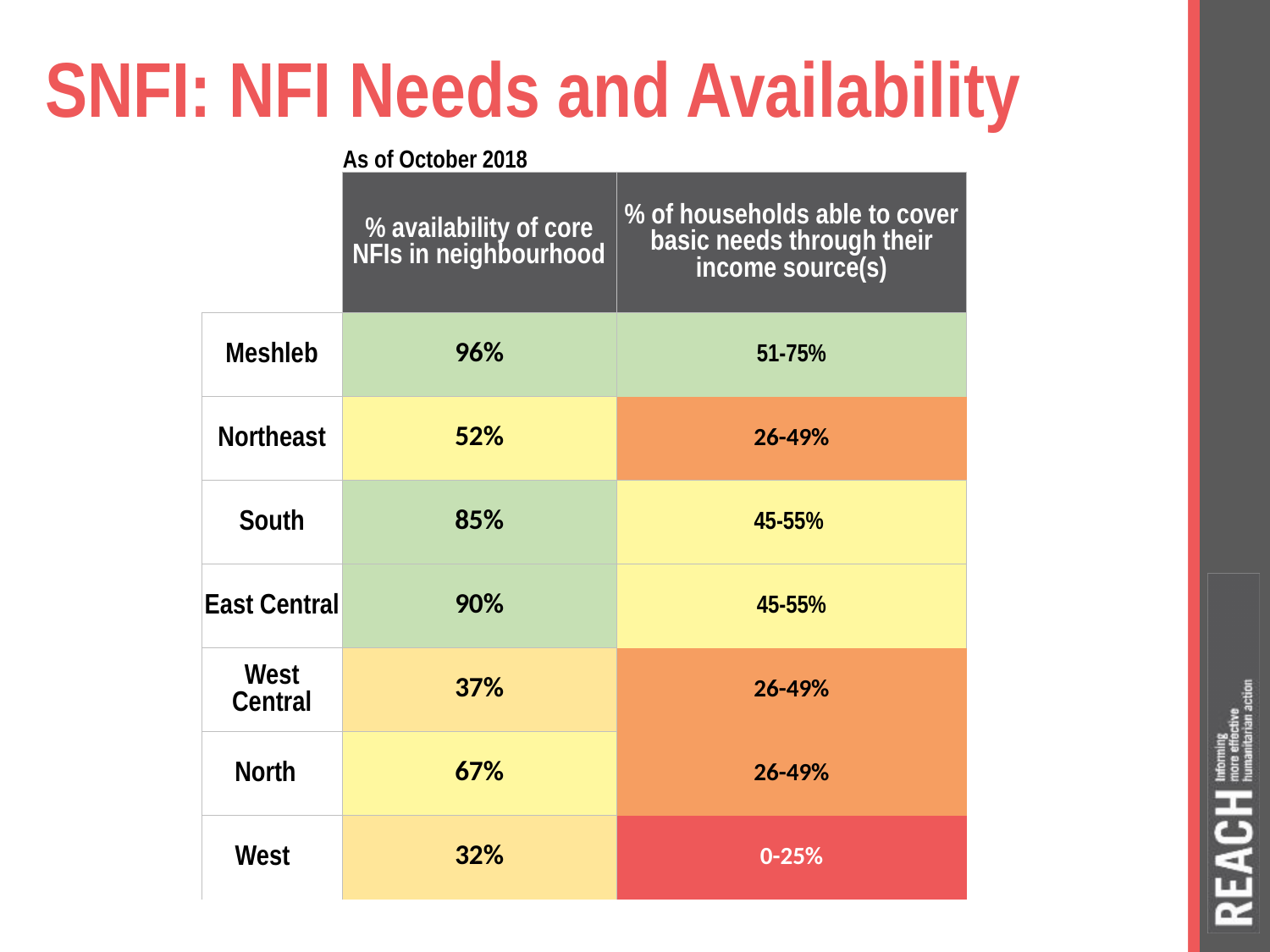

# SNFI: NFI Needs and Availability
As of October 2018
|  | % availability of core NFIs in neighbourhood | % of households able to cover basic needs through their income source(s) |
| --- | --- | --- |
| Meshleb | 96% | 51-75% |
| Northeast | 52% | 26-49% |
| South | 85% | 45-55% |
| East Central | 90% | 45-55% |
| West Central | 37% | 26-49% |
| North | 67% | 26-49% |
| West | 32% | 0-25% |